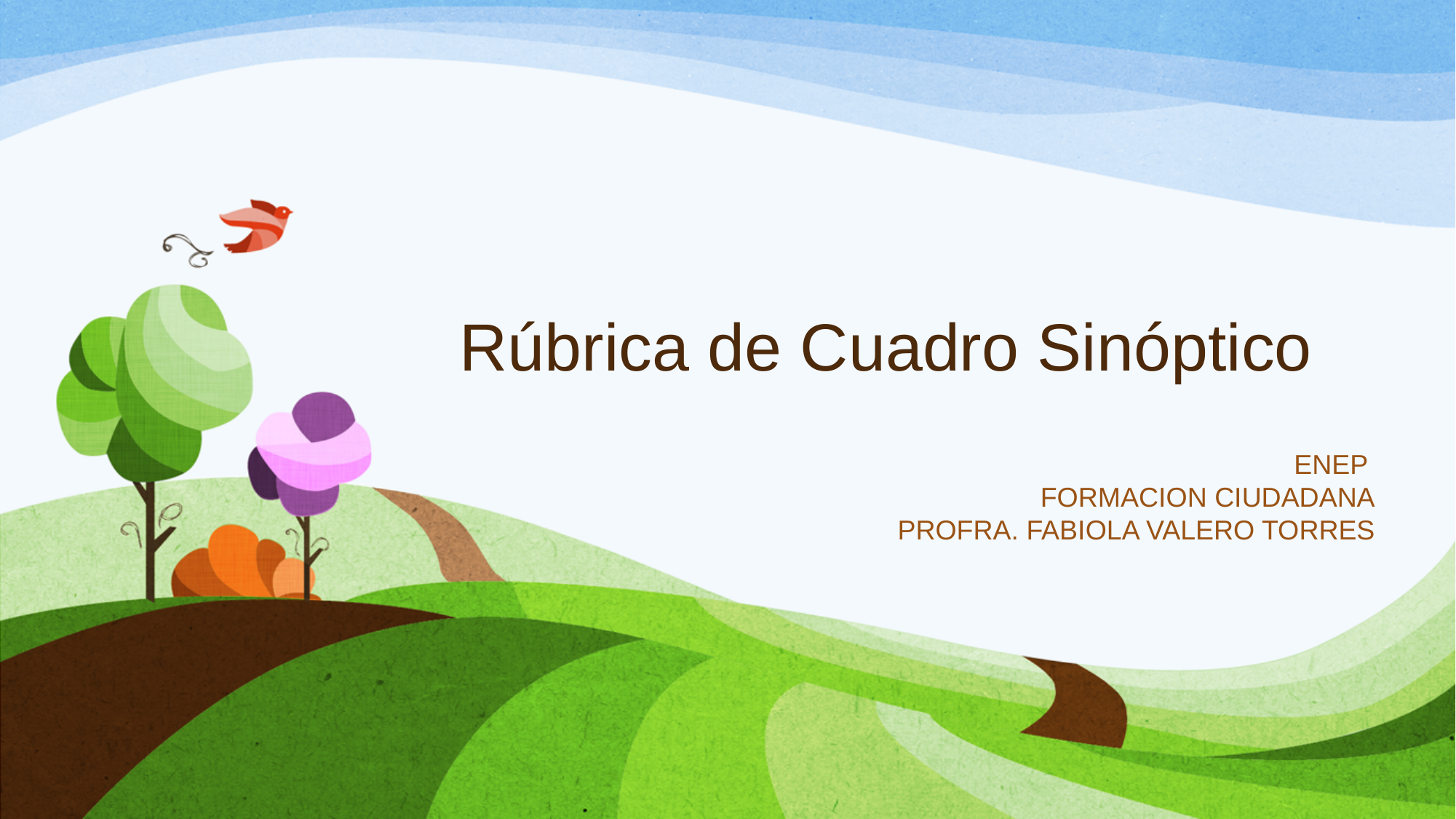

# Rúbrica de Cuadro Sinóptico
ENEP
FORMACION CIUDADANA
PROFRA. FABIOLA VALERO TORRES